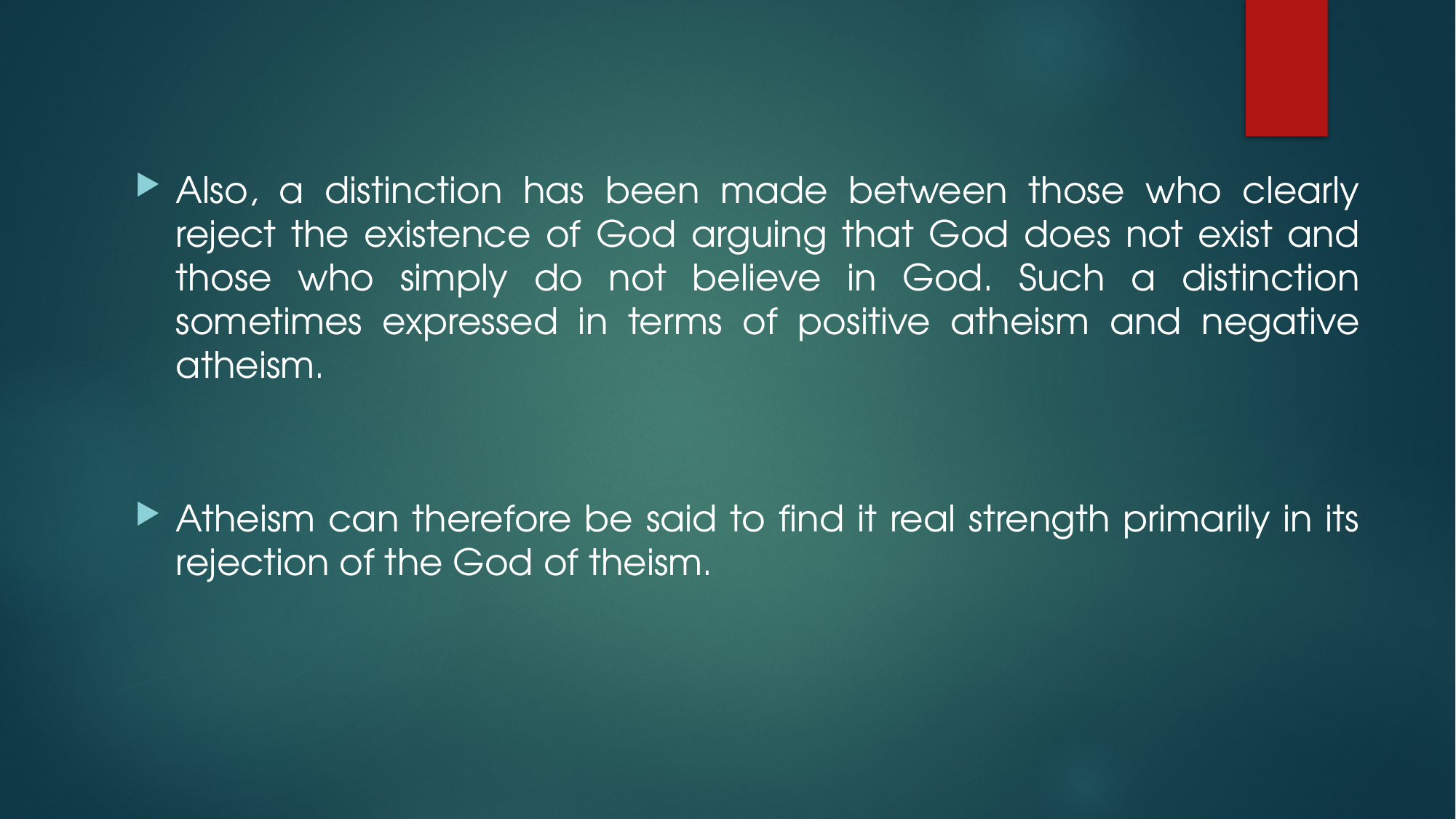

Also, a distinction has been made between those who clearly reject the existence of God arguing that God does not exist and those who simply do not believe in God. Such a distinction sometimes expressed in terms of positive atheism and negative atheism.

Atheism can therefore be said to find it real strength primarily in its rejection of the God of theism.